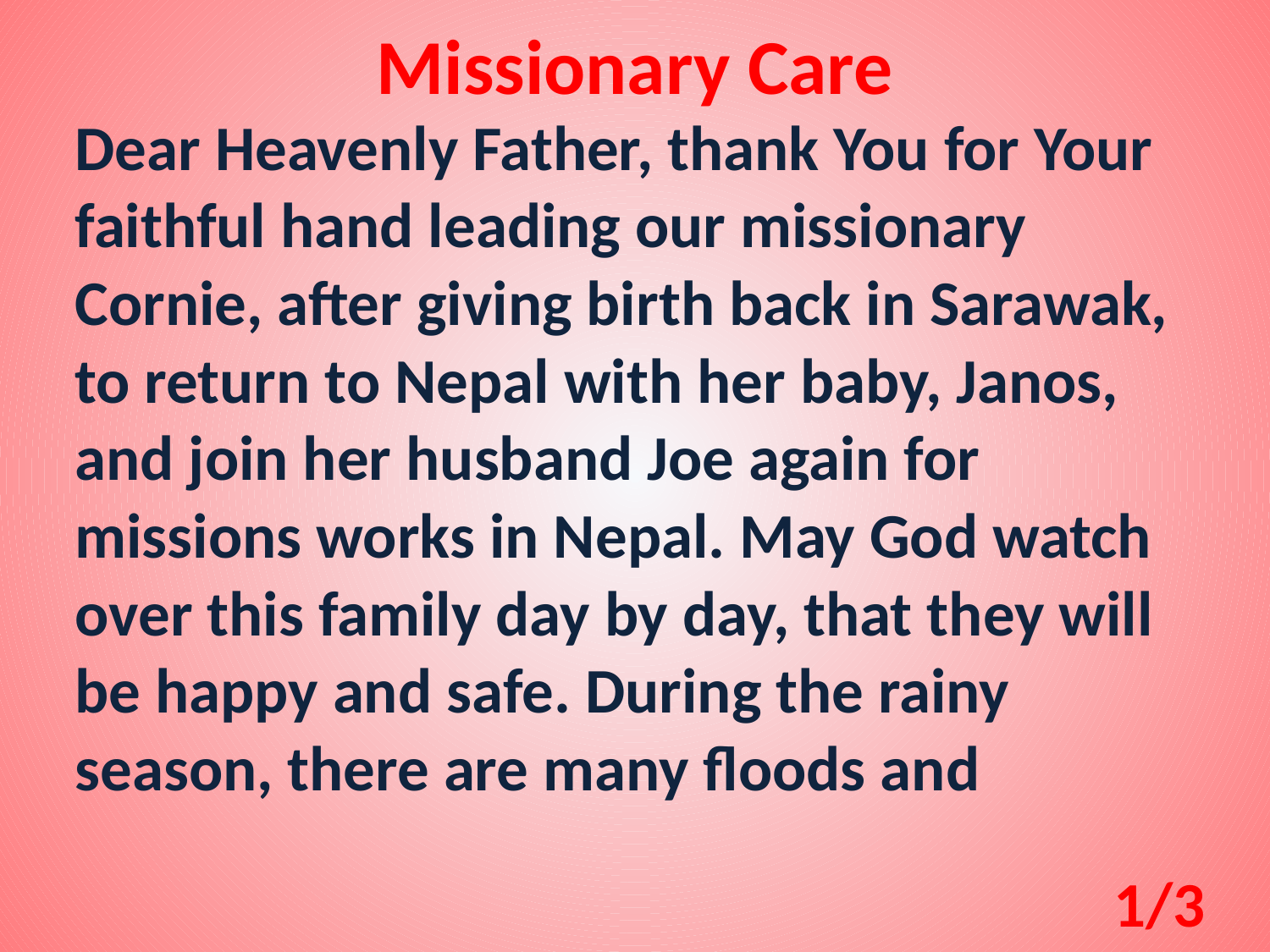

Missionary Care
Dear Heavenly Father, thank You for Your faithful hand leading our missionary Cornie, after giving birth back in Sarawak, to return to Nepal with her baby, Janos, and join her husband Joe again for missions works in Nepal. May God watch over this family day by day, that they will be happy and safe. During the rainy season, there are many floods and
1/3